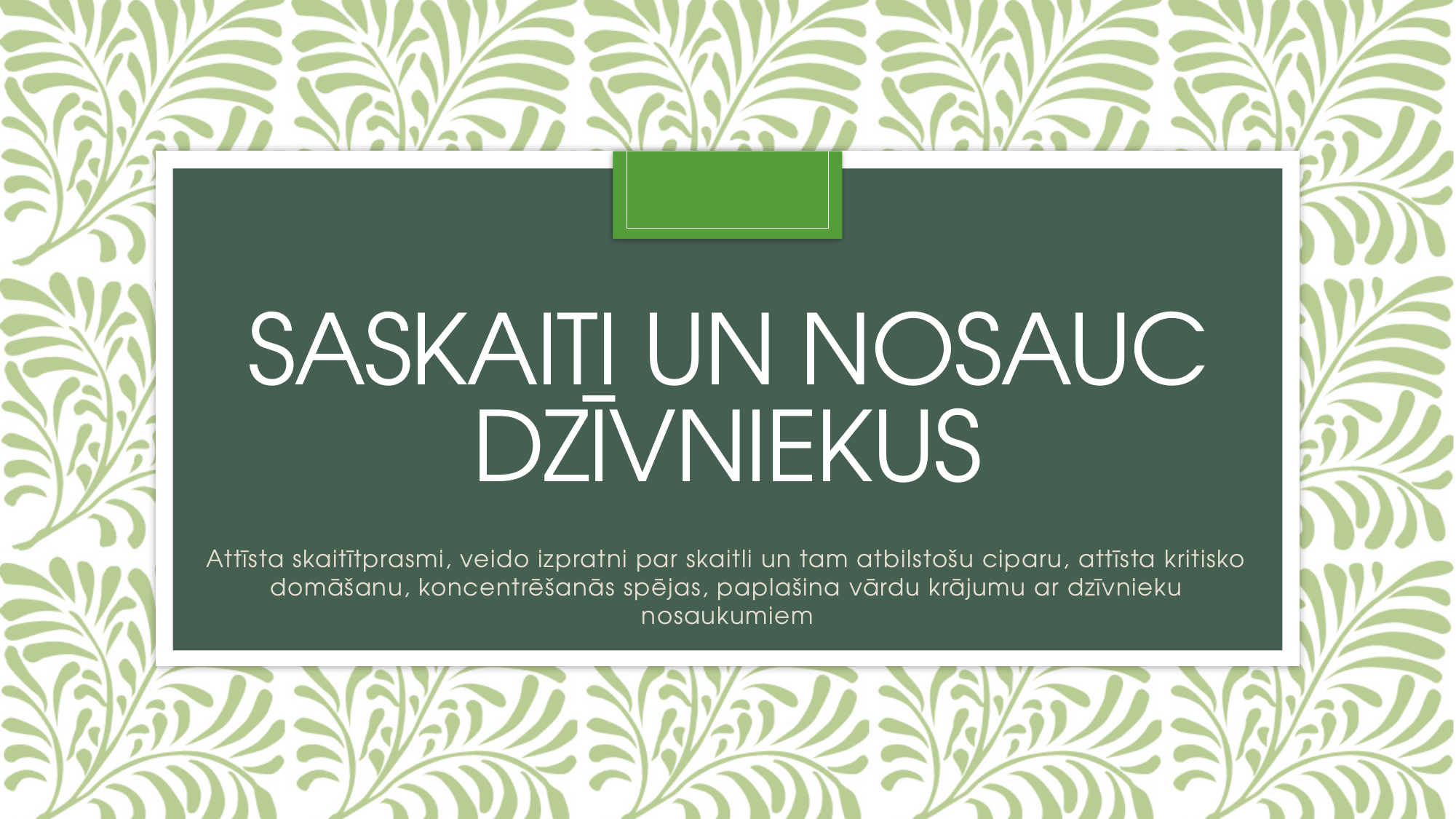

# saSKAITI un nosauc DZĪVNIEKUS
Attīsta skaitītprasmi, veido izpratni par skaitli un tam atbilstošu ciparu, attīsta kritisko domāšanu, koncentrēšanās spējas, paplašina vārdu krājumu ar dzīvnieku nosaukumiem